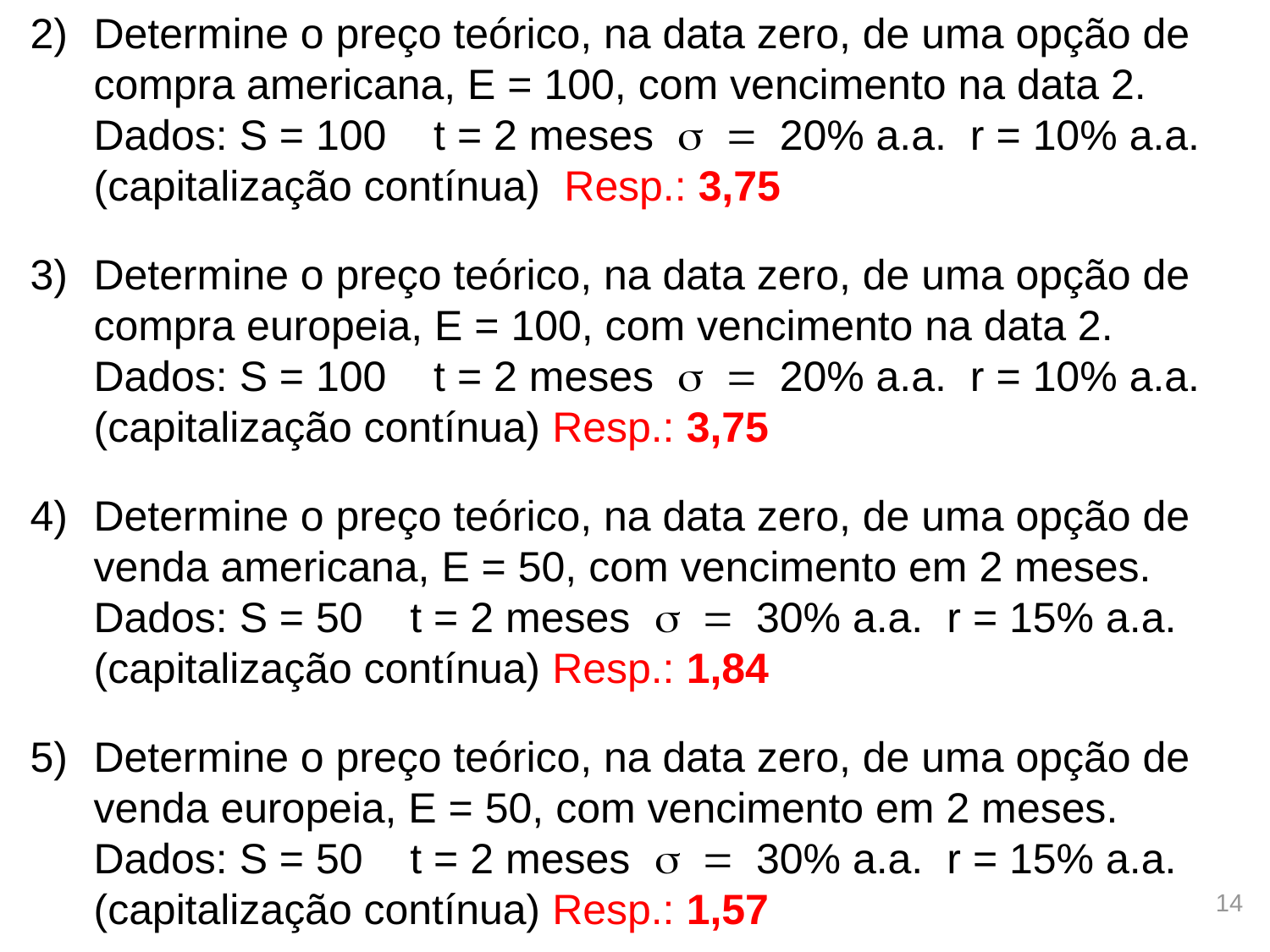

Determine o preço teórico, na data zero, de uma opção de compra americana, E = 100, com vencimento na data 2. Dados: S = 100    t = 2 meses  σ = 20% a.a.  r = 10% a.a. (capitalização contínua)  Resp.: 3,75

Determine o preço teórico, na data zero, de uma opção de compra europeia, E = 100, com vencimento na data 2. Dados: S = 100    t = 2 meses  σ = 20% a.a.  r = 10% a.a. (capitalização contínua) Resp.: 3,75

Determine o preço teórico, na data zero, de uma opção de venda americana, E = 50, com vencimento em 2 meses. Dados: S = 50    t = 2 meses  σ = 30% a.a.  r = 15% a.a. (capitalização contínua) Resp.: 1,84

Determine o preço teórico, na data zero, de uma opção de venda europeia, E = 50, com vencimento em 2 meses. Dados: S = 50    t = 2 meses  σ = 30% a.a.  r = 15% a.a. (capitalização contínua) Resp.: 1,57
14